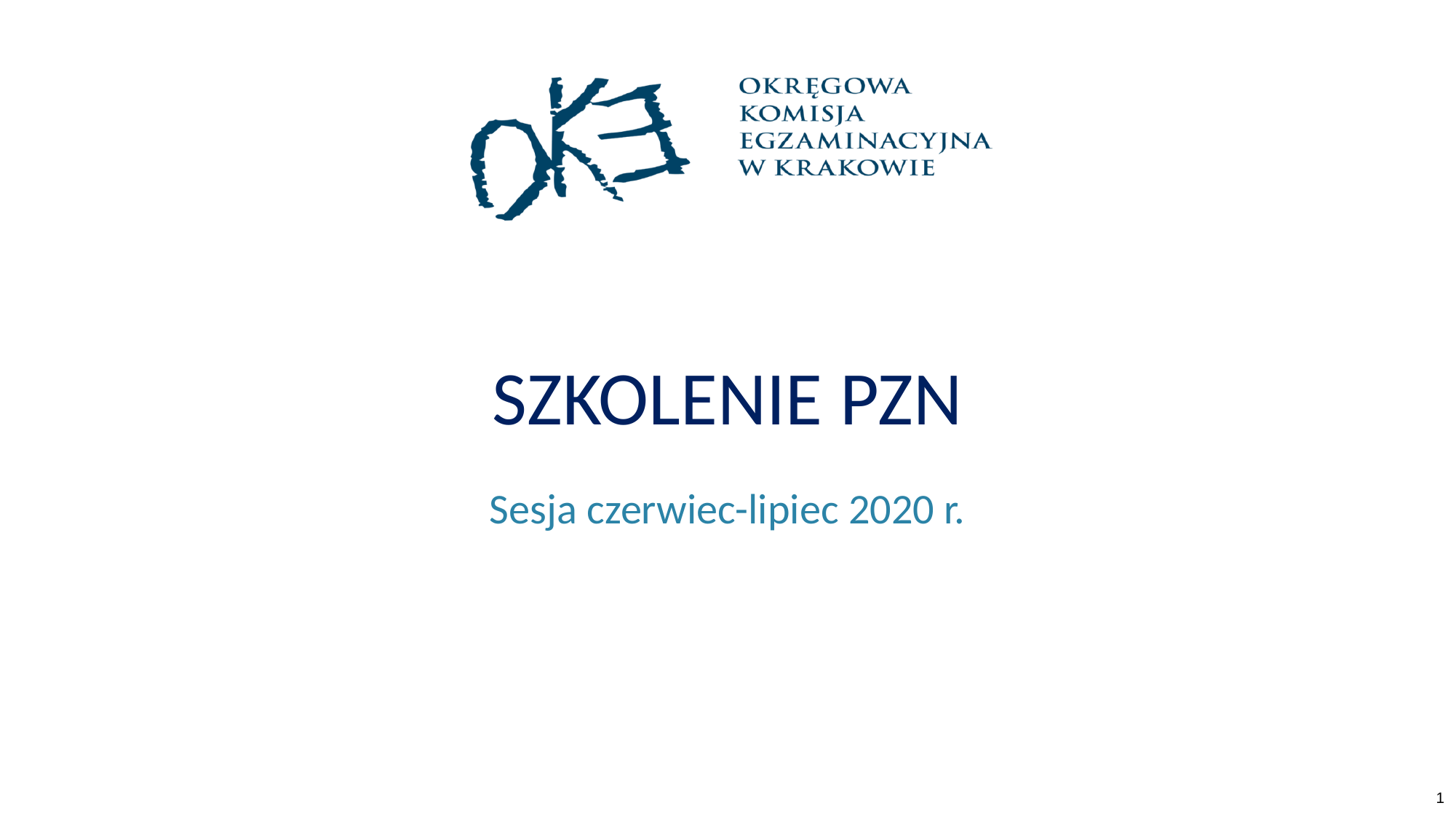

# Szkolenie PZN
Sesja czerwiec-lipiec 2020 r.
1